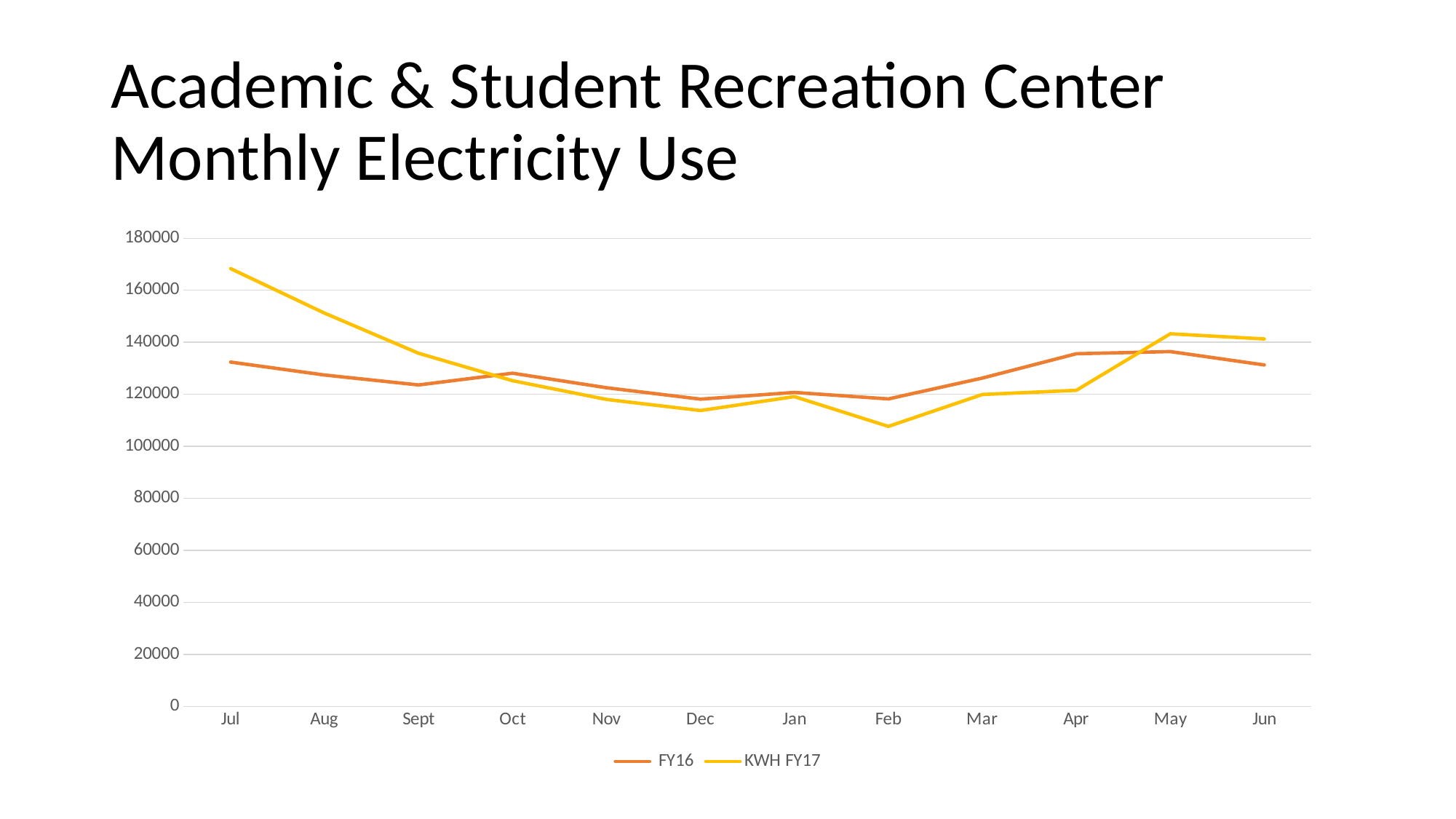

# Academic & Student Recreation Center Monthly Electricity Use

### Chart

| Category |  FY16 | KWH FY17 |
|---|---|---|
| Jul | 132379.0 | 168321.0 |
| Aug | 127402.0 | 151189.0 |
| Sept | 123591.0 | 135776.0 |
| Oct | 128109.0 | 125221.0 |
| Nov | 122513.0 | 118013.0 |
| Dec | 118136.0 | 113751.0 |
| Jan | 120719.0 | 119115.0 |
| Feb | 118224.0 | 107656.0 |
| Mar | 126230.0 | 119919.0 |
| Apr | 135599.0 | 121519.0 |
| May | 136413.0 | 143267.0 |
| Jun | 131275.0 | 141278.0 |